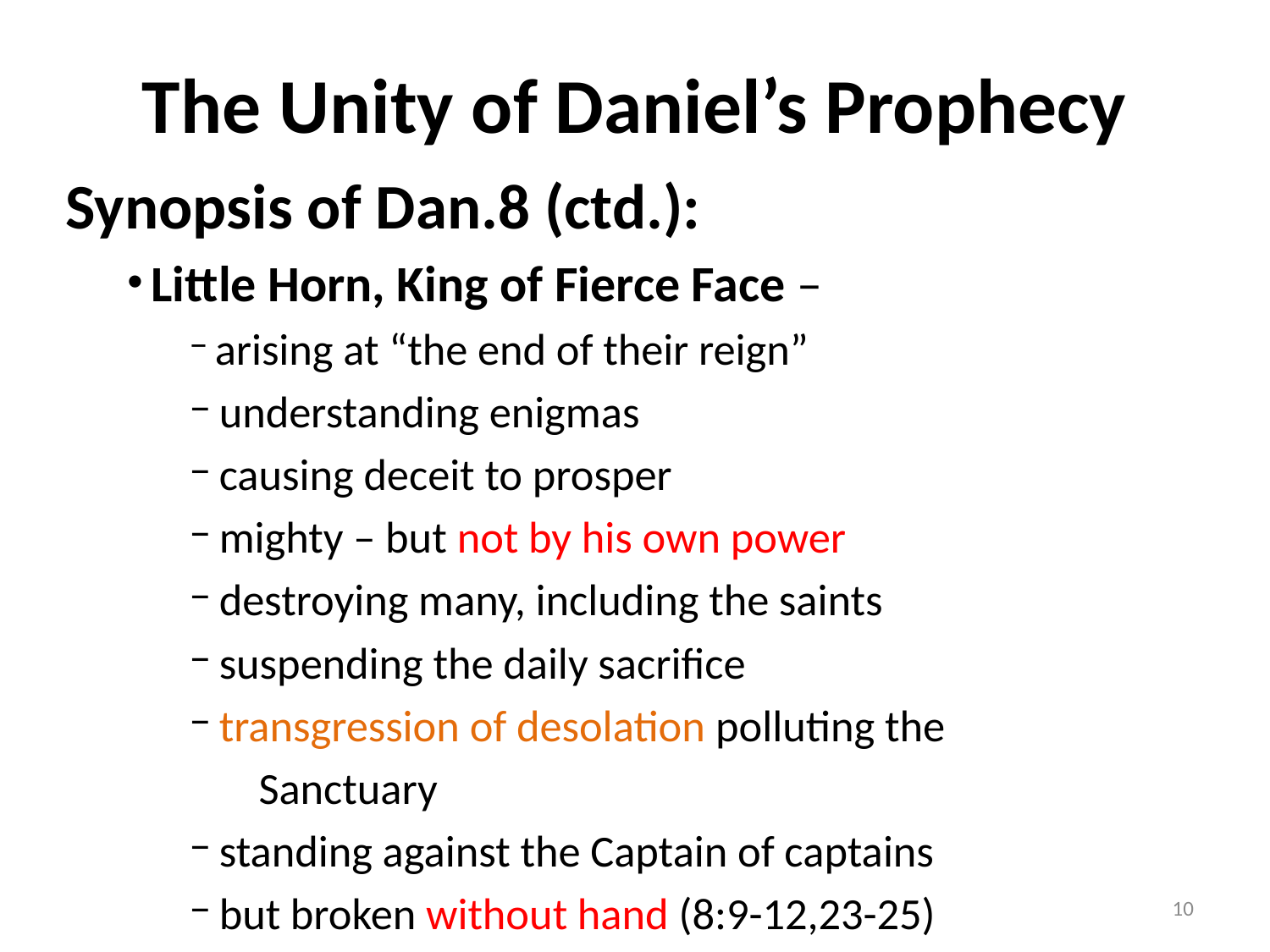

# The Unity of Daniel’s Prophecy
Synopsis of Dan.8 (ctd.):
 Little Horn, King of Fierce Face –
 arising at “the end of their reign”
 understanding enigmas
 causing deceit to prosper
 mighty – but not by his own power
 destroying many, including the saints
 suspending the daily sacrifice
 transgression of desolation polluting the
       Sanctuary
 standing against the Captain of captains
 but broken without hand (8:9-12,23-25)
10